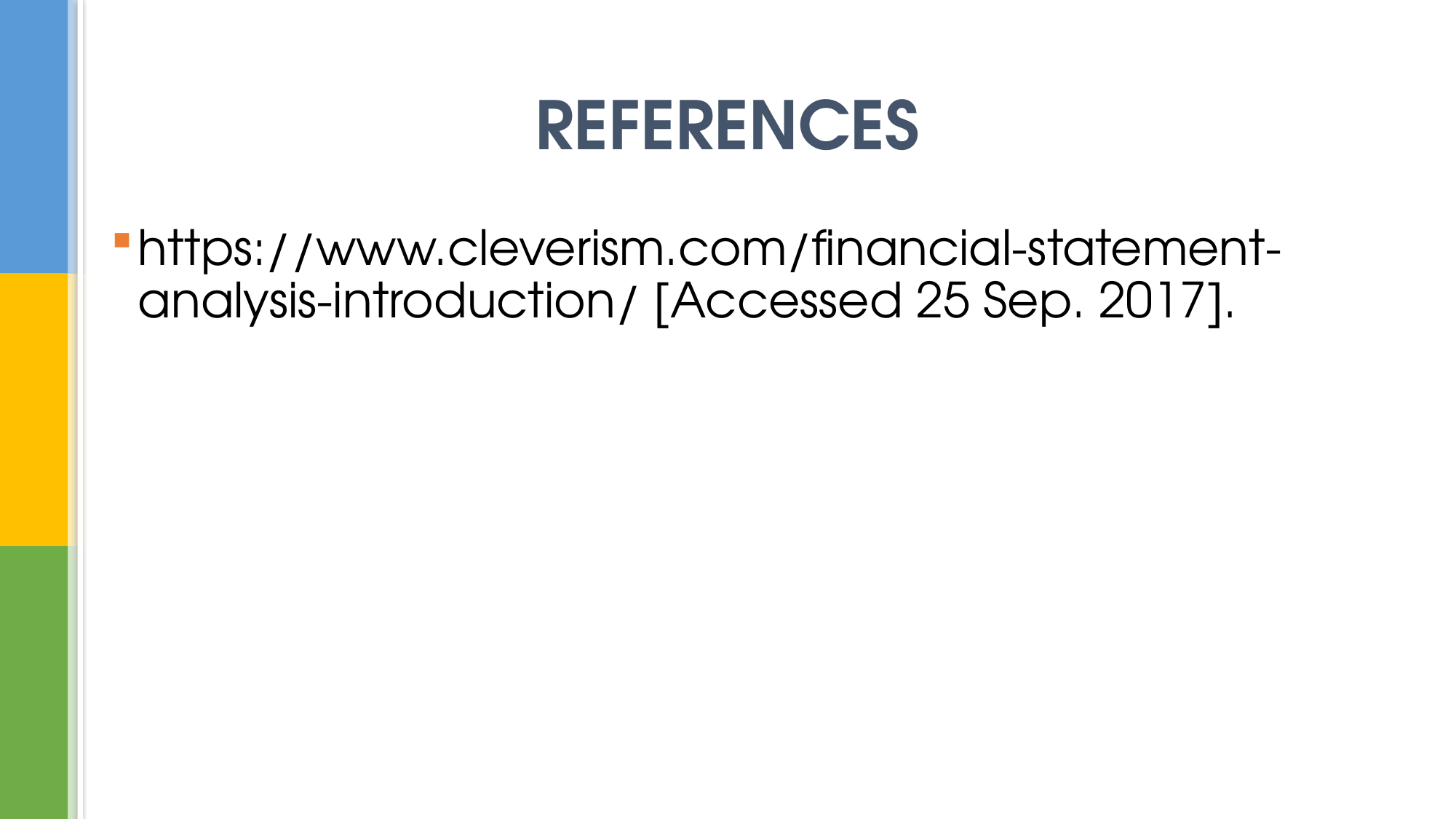

# REFERENCES
https://www.cleverism.com/financial-statement-analysis-introduction/ [Accessed 25 Sep. 2017].